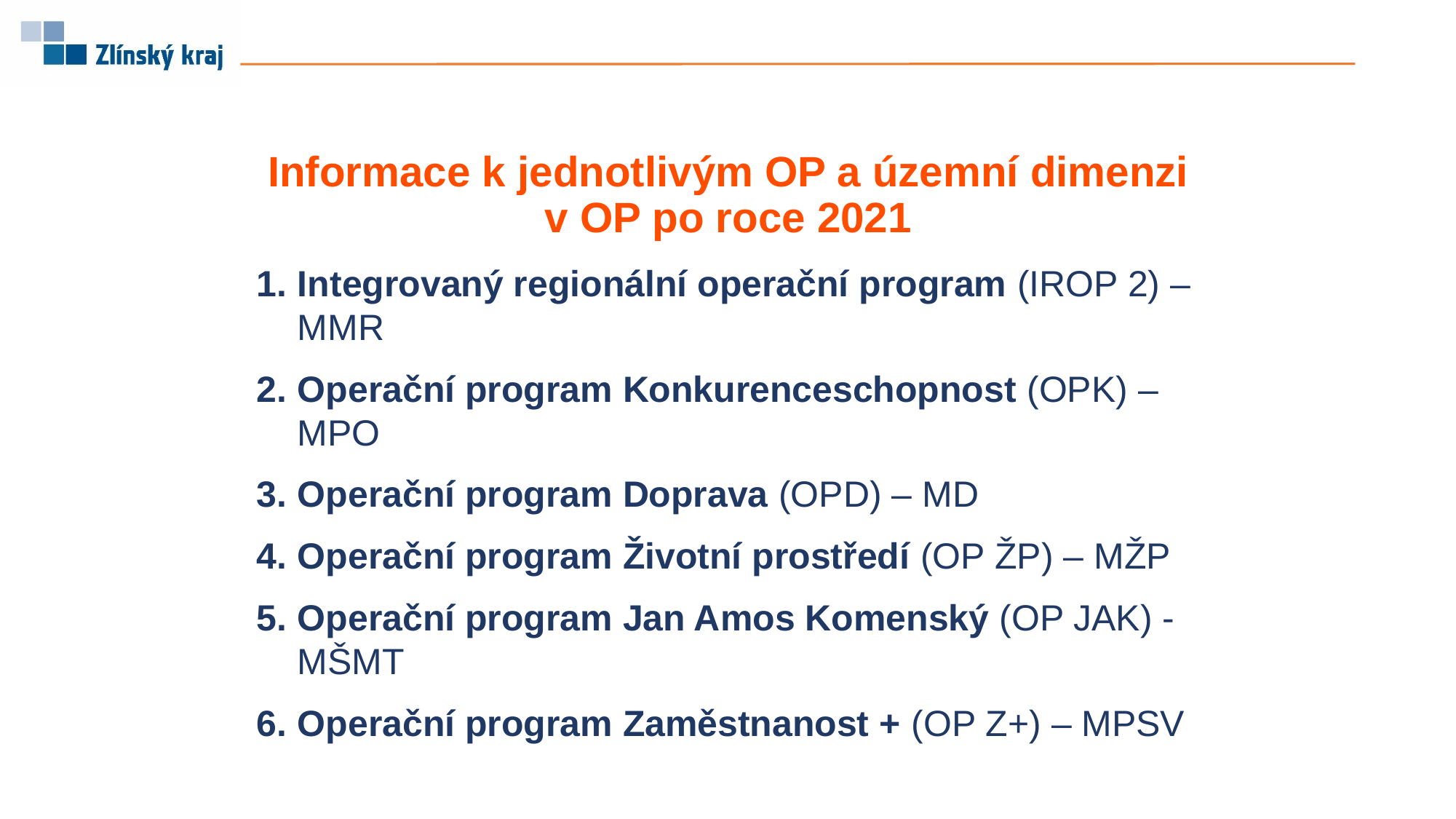

Informace k jednotlivým OP a územní dimenzi v OP po roce 2021
Integrovaný regionální operační program (IROP 2) – MMR
Operační program Konkurenceschopnost (OPK) – MPO
Operační program Doprava (OPD) – MD
Operační program Životní prostředí (OP ŽP) – MŽP
Operační program Jan Amos Komenský (OP JAK) - MŠMT
Operační program Zaměstnanost + (OP Z+) – MPSV